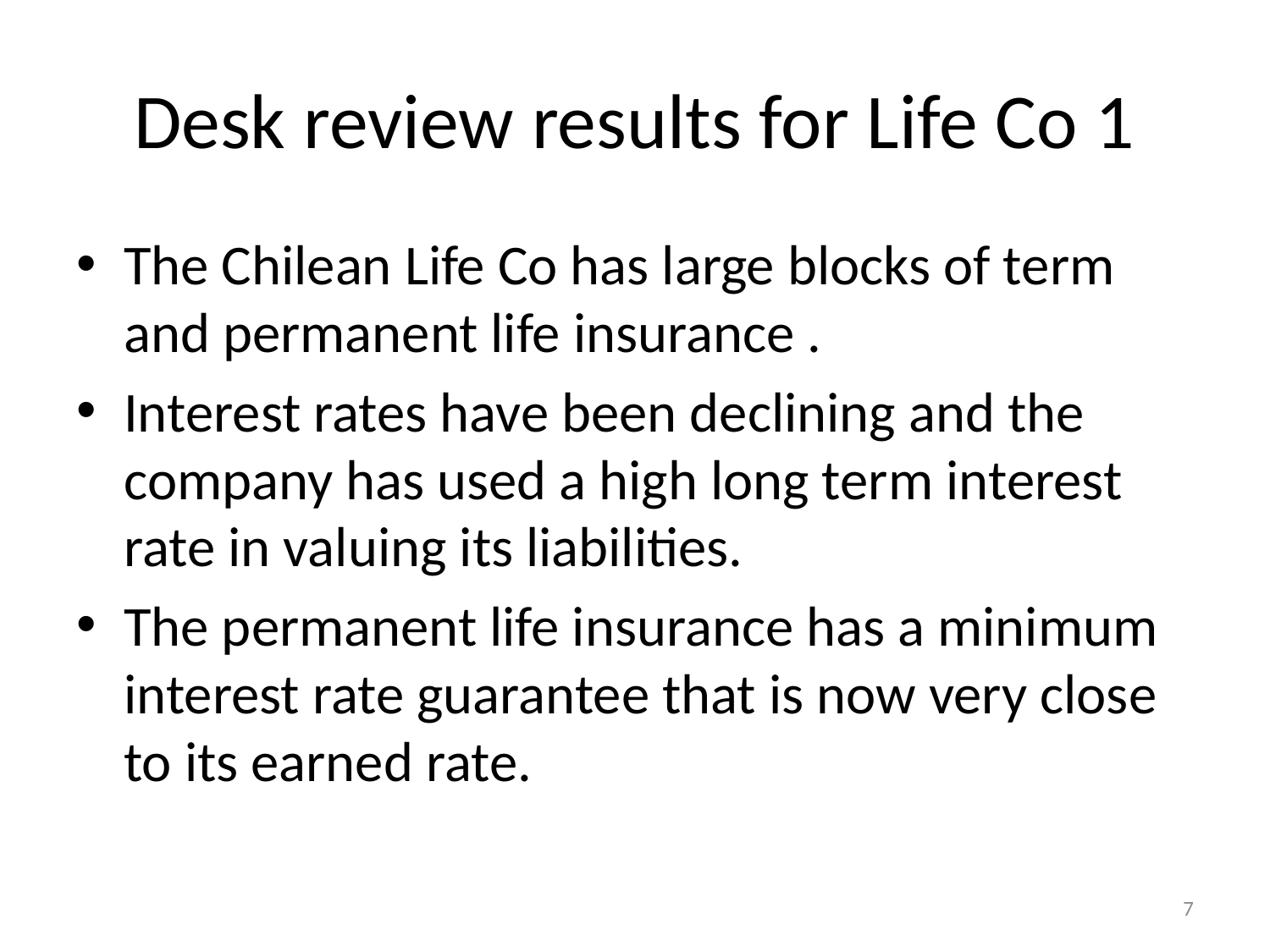

# Desk review results for Life Co 1
The Chilean Life Co has large blocks of term and permanent life insurance .
Interest rates have been declining and the company has used a high long term interest rate in valuing its liabilities.
The permanent life insurance has a minimum interest rate guarantee that is now very close to its earned rate.
7